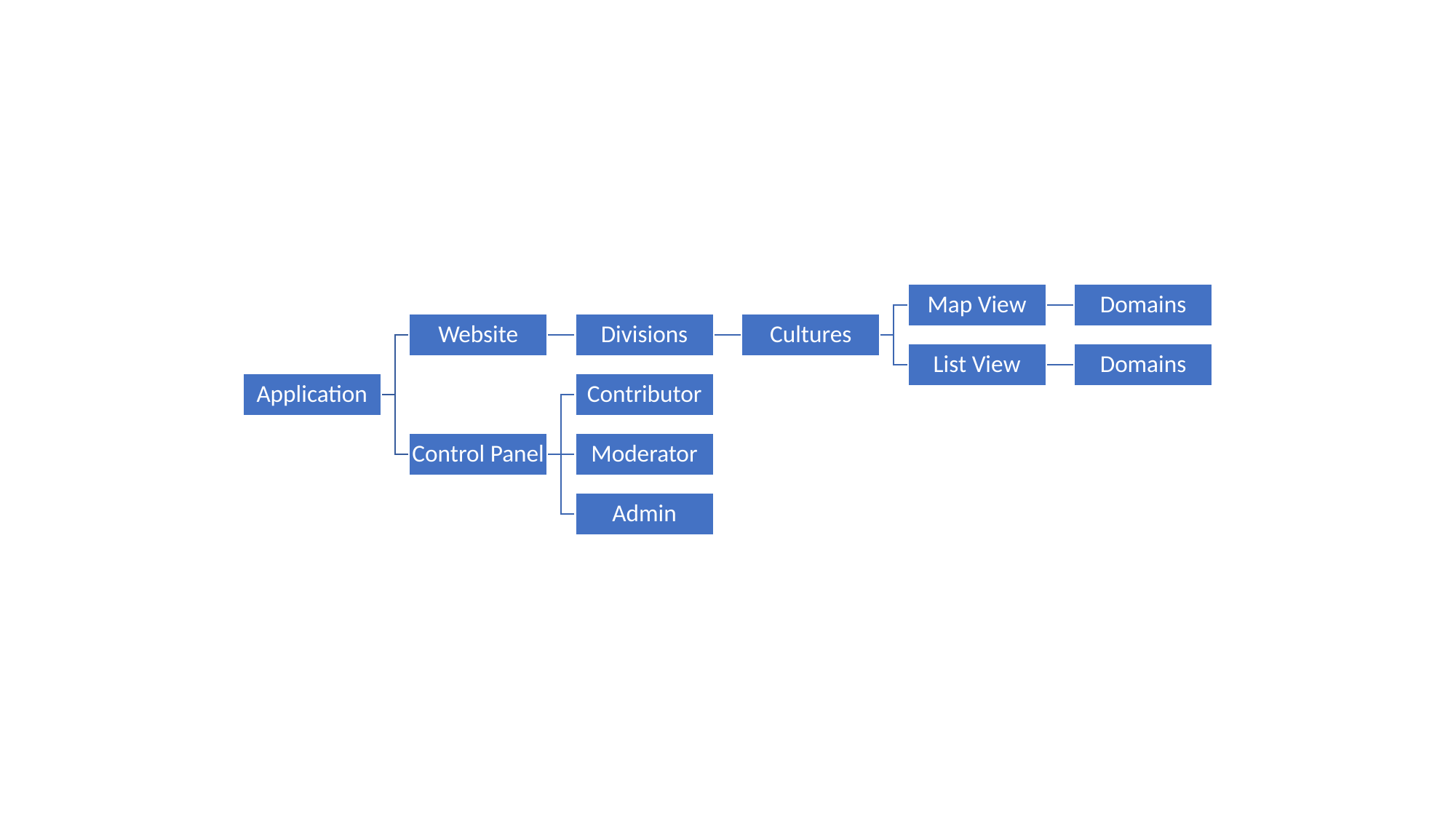

Application
Website
Divisions
Cultures
Map View
Domains
List View
Domains
Control Panel
Contributor
Moderator
Admin